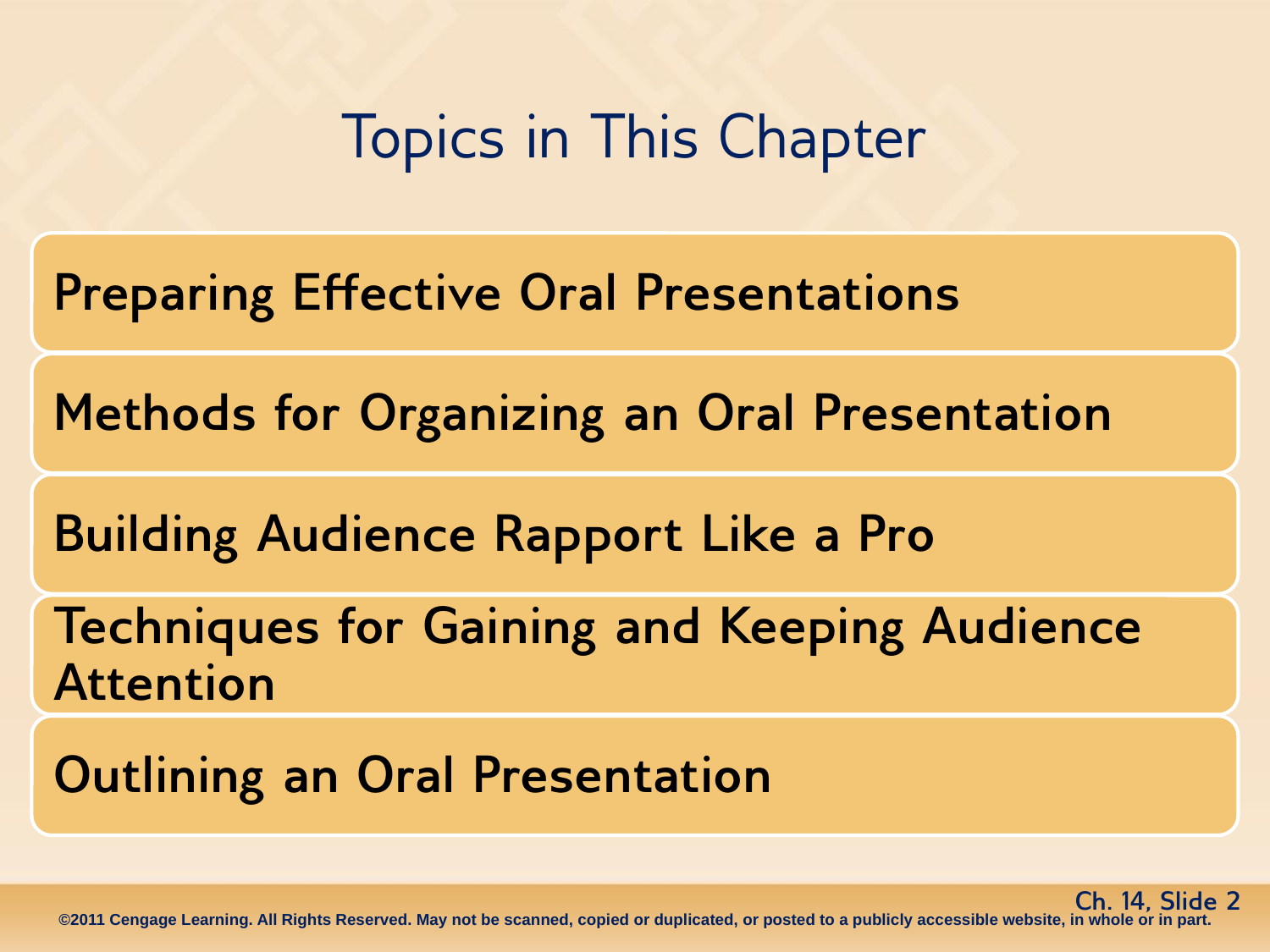

# Topics in This Chapter
Preparing Effective Oral Presentations
Methods for Organizing an Oral Presentation
Building Audience Rapport Like a Pro
Techniques for Gaining and Keeping Audience Attention
Outlining an Oral Presentation